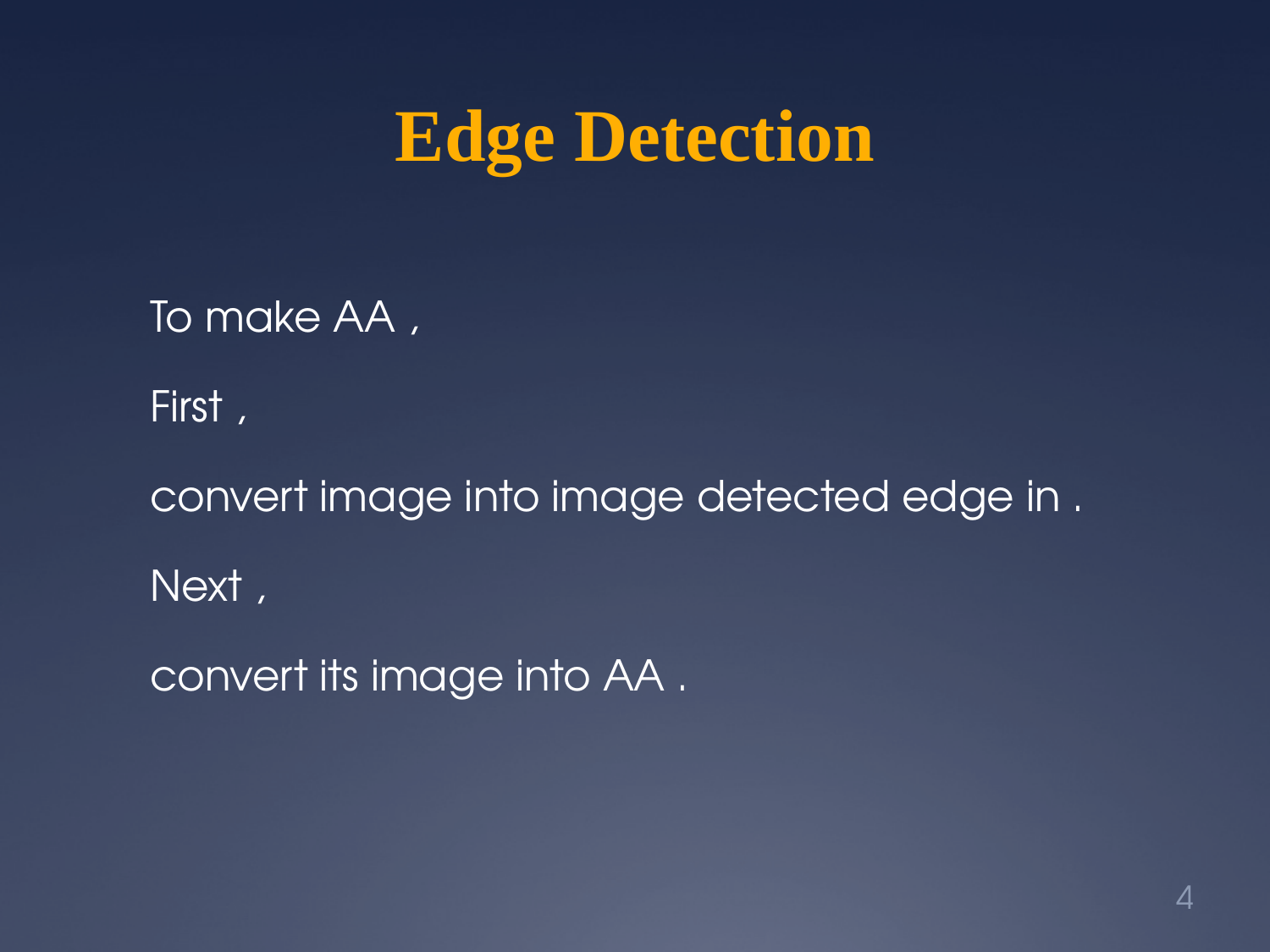

# Edge Detection
To make AA ,
First ,
convert image into image detected edge in .
Next ,
convert its image into AA .
4